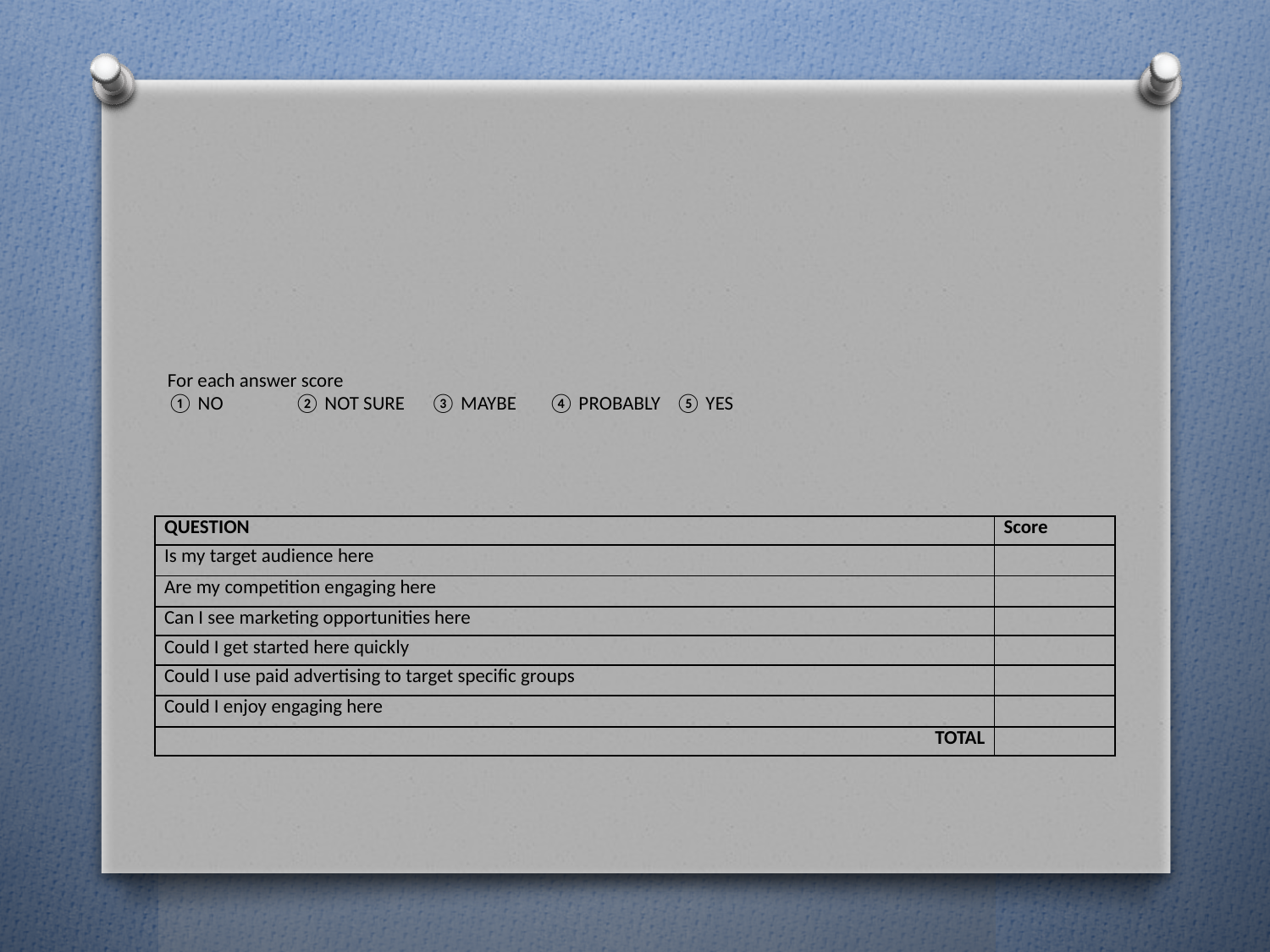

#
For each answer score
① NO 	② NOT SURE	  ③ MAYBE	④ PROBABLY	⑤ YES

| QUESTION | Score |
| --- | --- |
| Is my target audience here |  |
| Are my competition engaging here |  |
| Can I see marketing opportunities here |  |
| Could I get started here quickly |  |
| Could I use paid advertising to target specific groups |  |
| Could I enjoy engaging here |  |
| TOTAL |  |